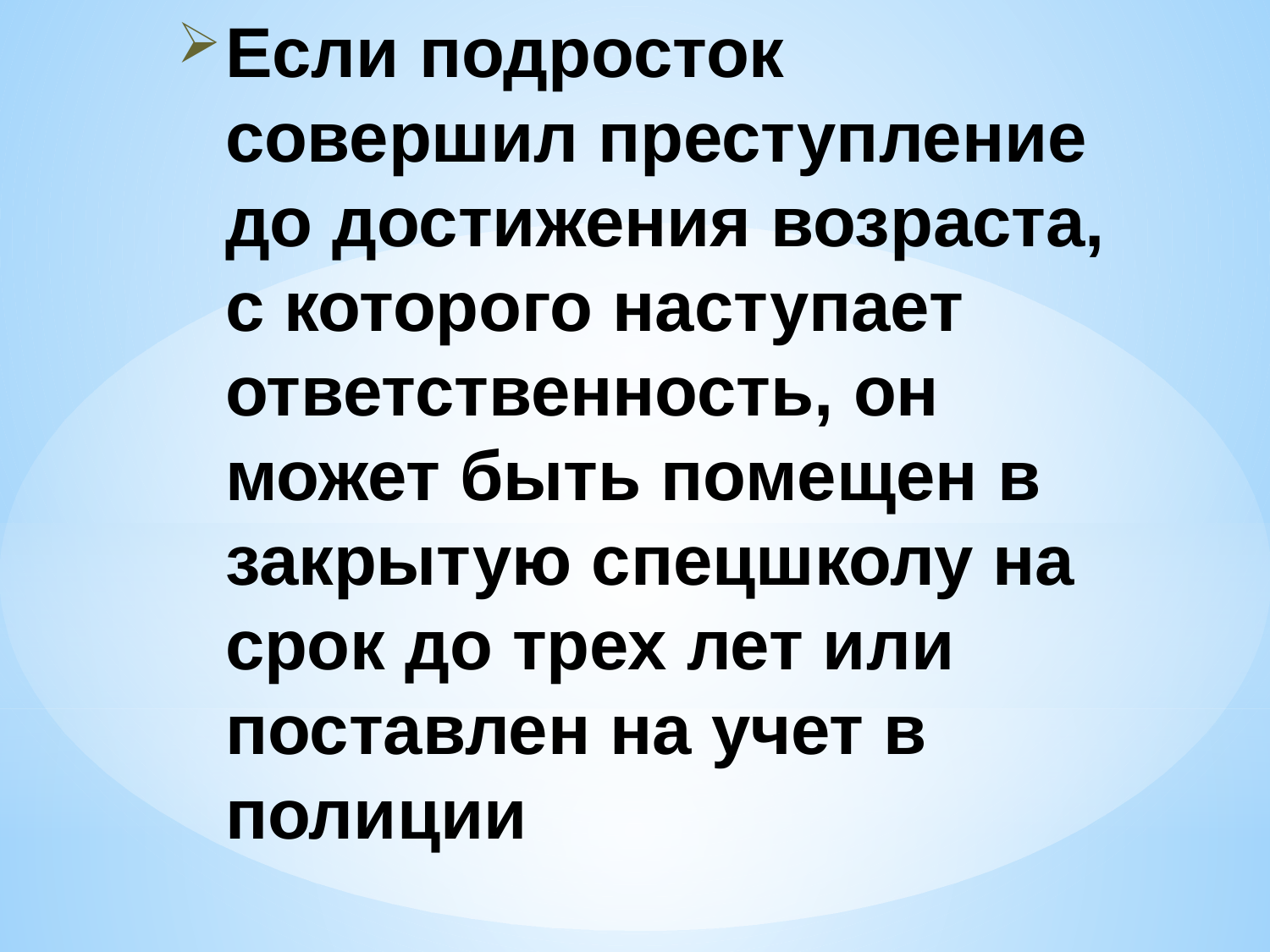

Если подросток совершил преступление до достижения возраста, с которого наступает ответственность, он может быть помещен в закрытую спецшколу на срок до трех лет или поставлен на учет в полиции